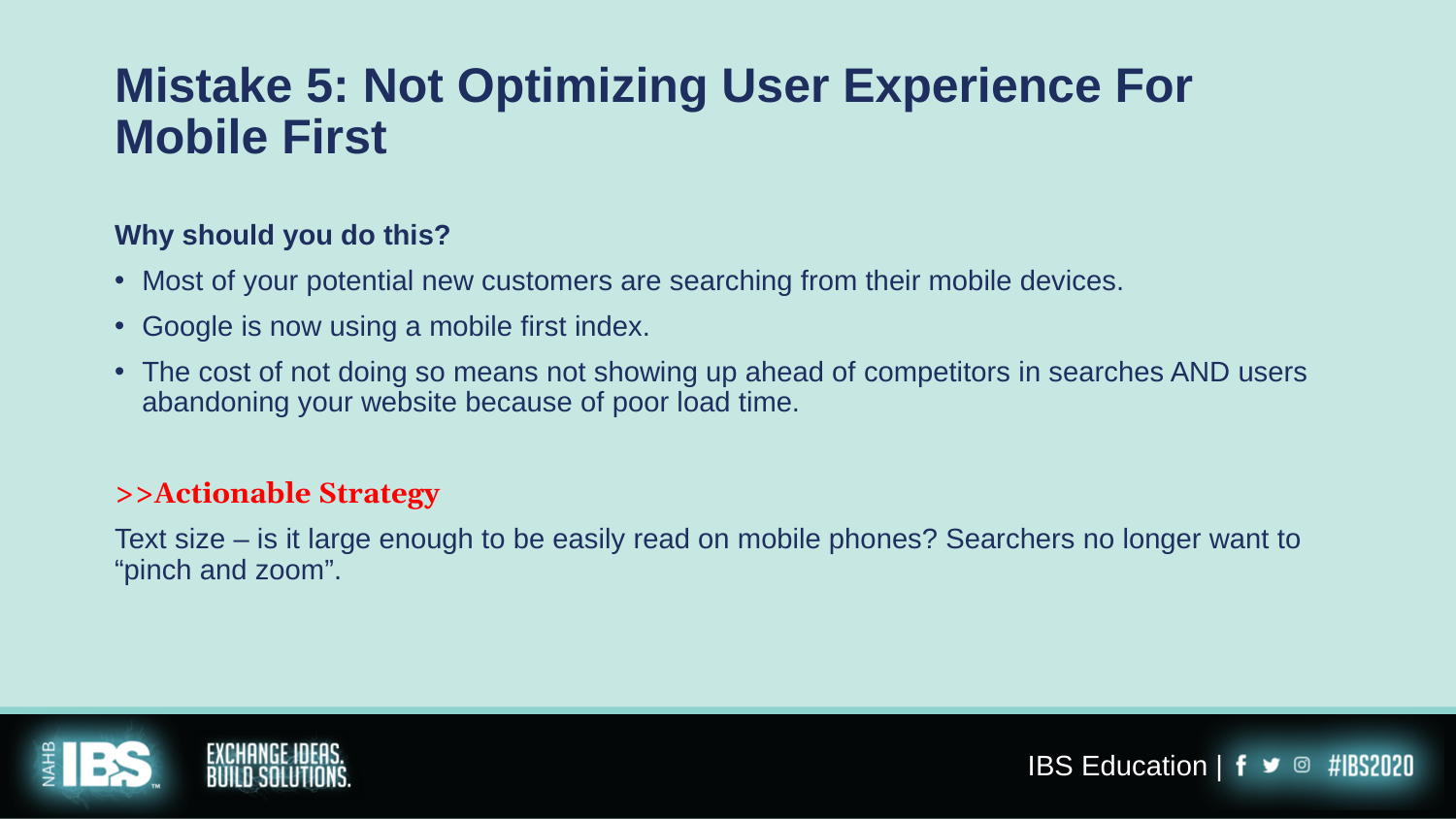

# Mistake 5: Not Optimizing User Experience For Mobile First

Why should you do this?
Most of your potential new customers are searching from their mobile devices.
Google is now using a mobile first index.
The cost of not doing so means not showing up ahead of competitors in searches AND users abandoning your website because of poor load time.

>>Actionable Strategy
Text size – is it large enough to be easily read on mobile phones? Searchers no longer want to “pinch and zoom”.